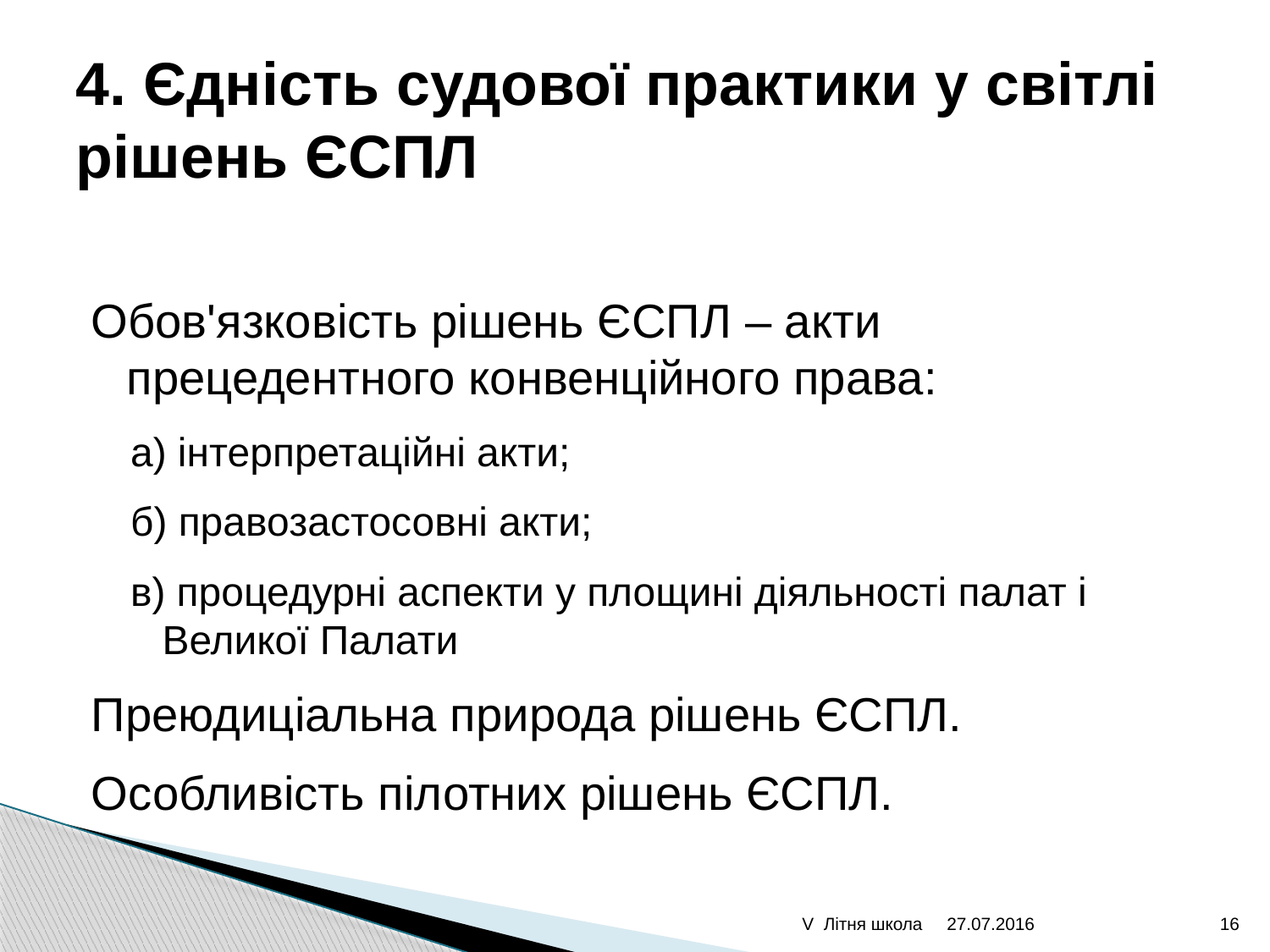

# 4. Єдність судової практики у світлі рішень ЄСПЛ

Обов'язковість рішень ЄСПЛ – акти прецедентного конвенційного права:
а) інтерпретаційні акти;
б) правозастосовні акти;
в) процедурні аспекти у площині діяльності палат і Великої Палати
Преюдиціальна природа рішень ЄСПЛ.
Особливість пілотних рішень ЄСПЛ.

V  Літня школа
27.07.2016
16